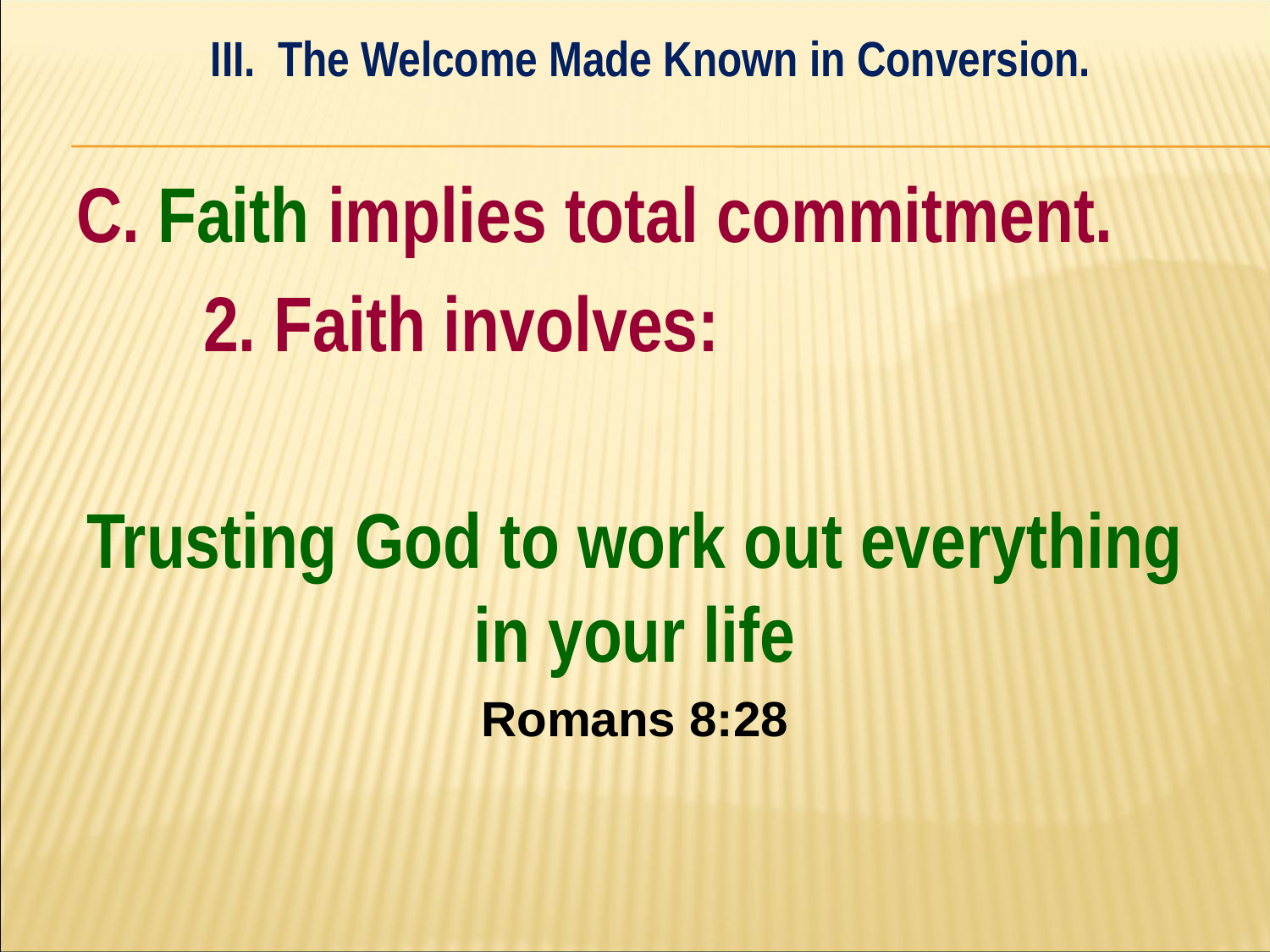

III.  The Welcome Made Known in Conversion.
#
C. Faith implies total commitment.
	2. Faith involves:

Trusting God to work out everything in your life
Romans 8:28